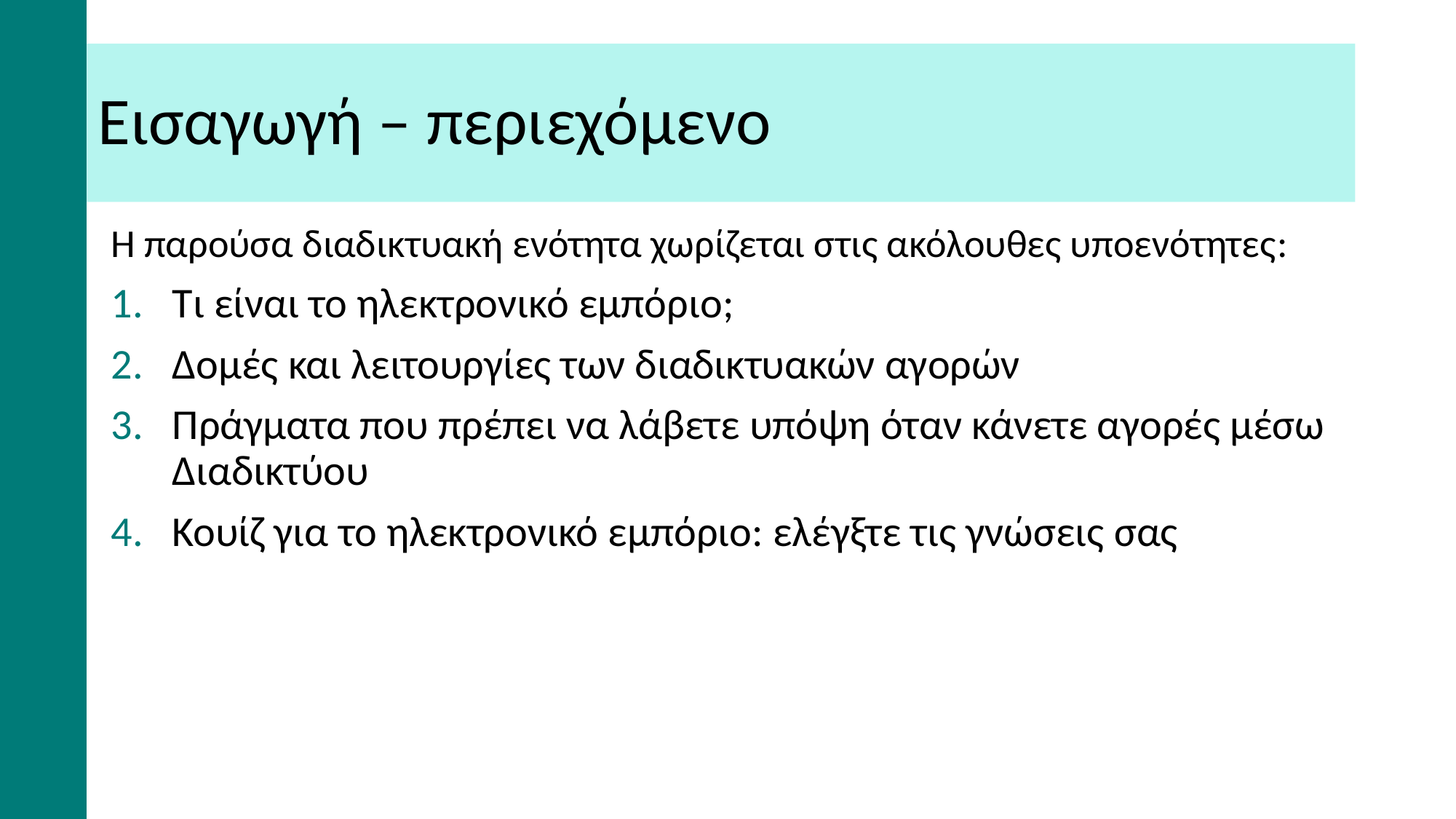

# Εισαγωγή – περιεχόμενο
Η παρούσα διαδικτυακή ενότητα χωρίζεται στις ακόλουθες υποενότητες:
Τι είναι το ηλεκτρονικό εμπόριο;
Δομές και λειτουργίες των διαδικτυακών αγορών
Πράγματα που πρέπει να λάβετε υπόψη όταν κάνετε αγορές μέσω Διαδικτύου
Κουίζ για το ηλεκτρονικό εμπόριο: ελέγξτε τις γνώσεις σας